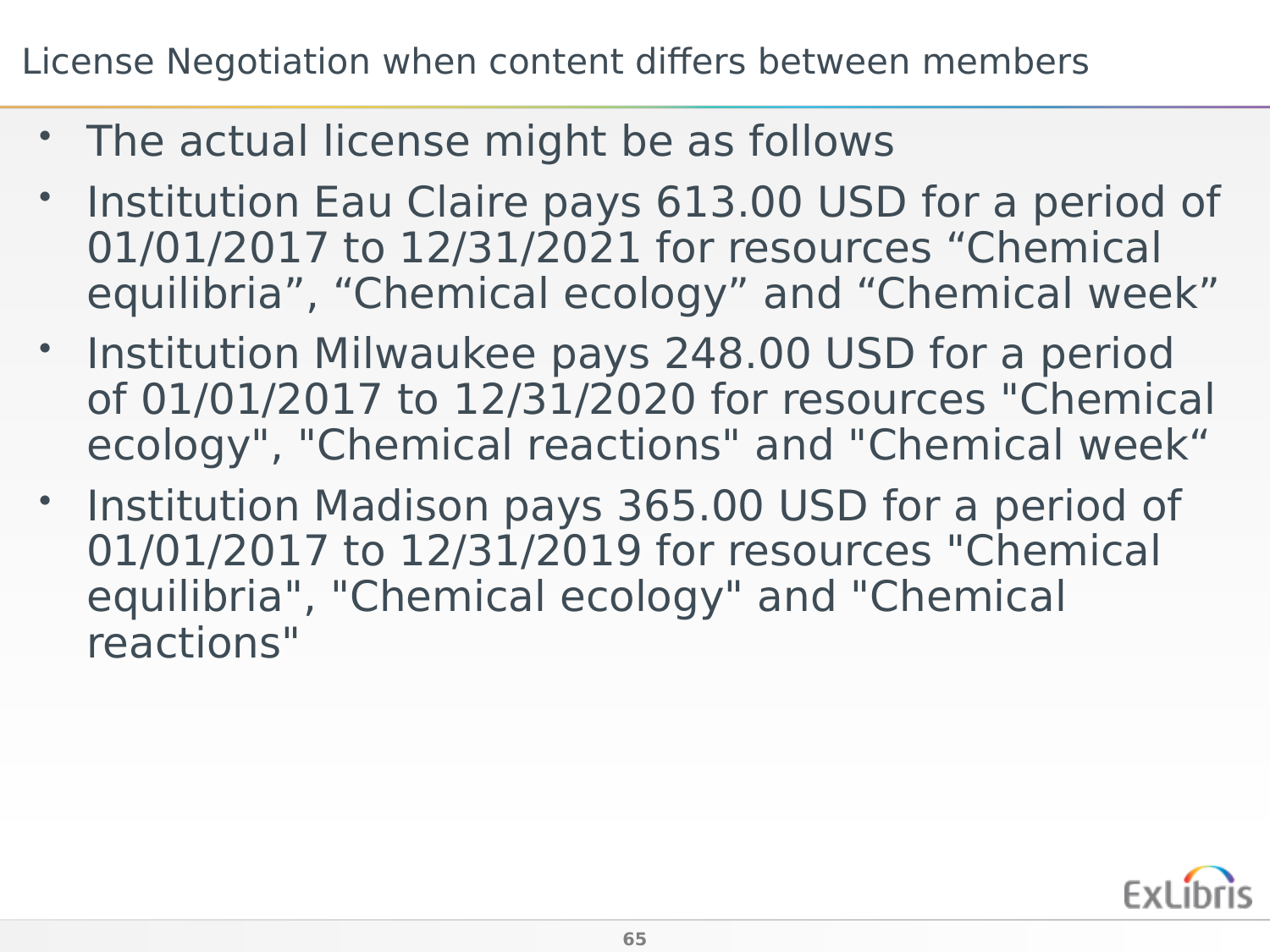

License Negotiation when content differs between members
The actual license might be as follows
Institution Eau Claire pays 613.00 USD for a period of 01/01/2017 to 12/31/2021 for resources “Chemical equilibria”, “Chemical ecology” and “Chemical week”
Institution Milwaukee pays 248.00 USD for a period of 01/01/2017 to 12/31/2020 for resources "Chemical ecology", "Chemical reactions" and "Chemical week“
Institution Madison pays 365.00 USD for a period of 01/01/2017 to 12/31/2019 for resources "Chemical equilibria", "Chemical ecology" and "Chemical reactions"